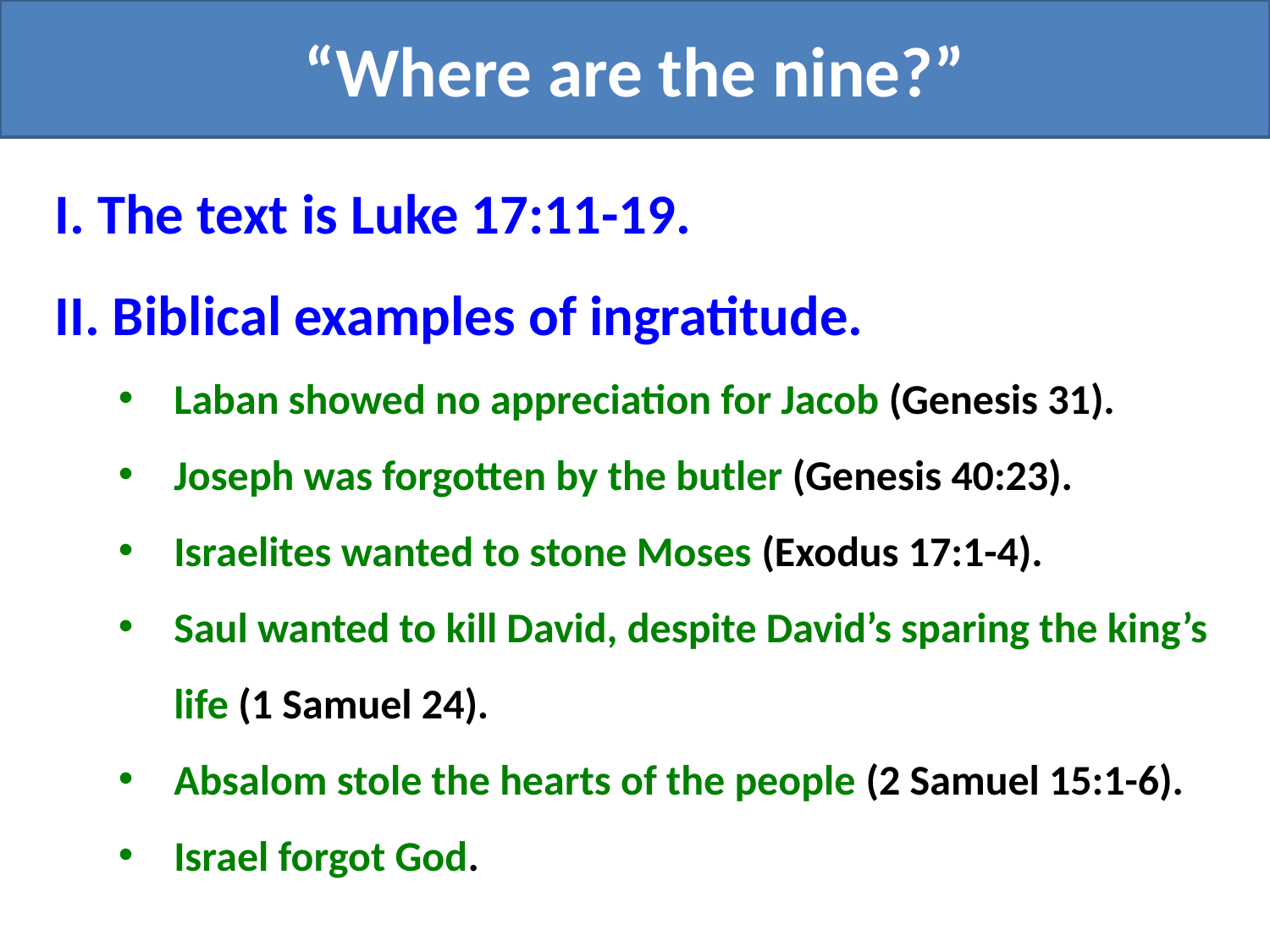

“Where are the nine?”
I. The text is Luke 17:11-19.
II. Biblical examples of ingratitude.
Laban showed no appreciation for Jacob (Genesis 31).
Joseph was forgotten by the butler (Genesis 40:23).
Israelites wanted to stone Moses (Exodus 17:1-4).
Saul wanted to kill David, despite David’s sparing the king’s life (1 Samuel 24).
Absalom stole the hearts of the people (2 Samuel 15:1-6).
Israel forgot God.